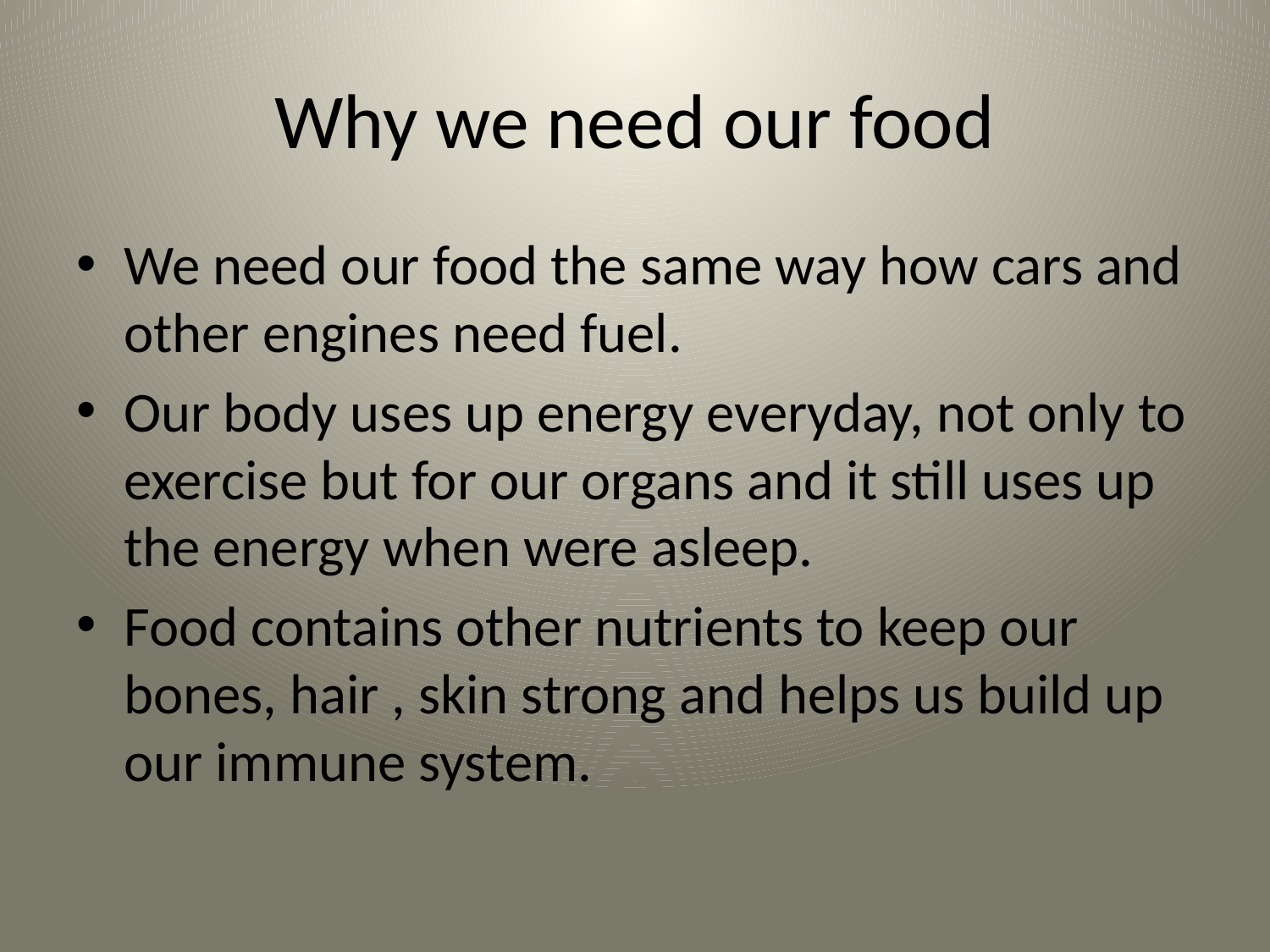

# Why we need our food
We need our food the same way how cars and other engines need fuel.
Our body uses up energy everyday, not only to exercise but for our organs and it still uses up the energy when were asleep.
Food contains other nutrients to keep our bones, hair , skin strong and helps us build up our immune system.